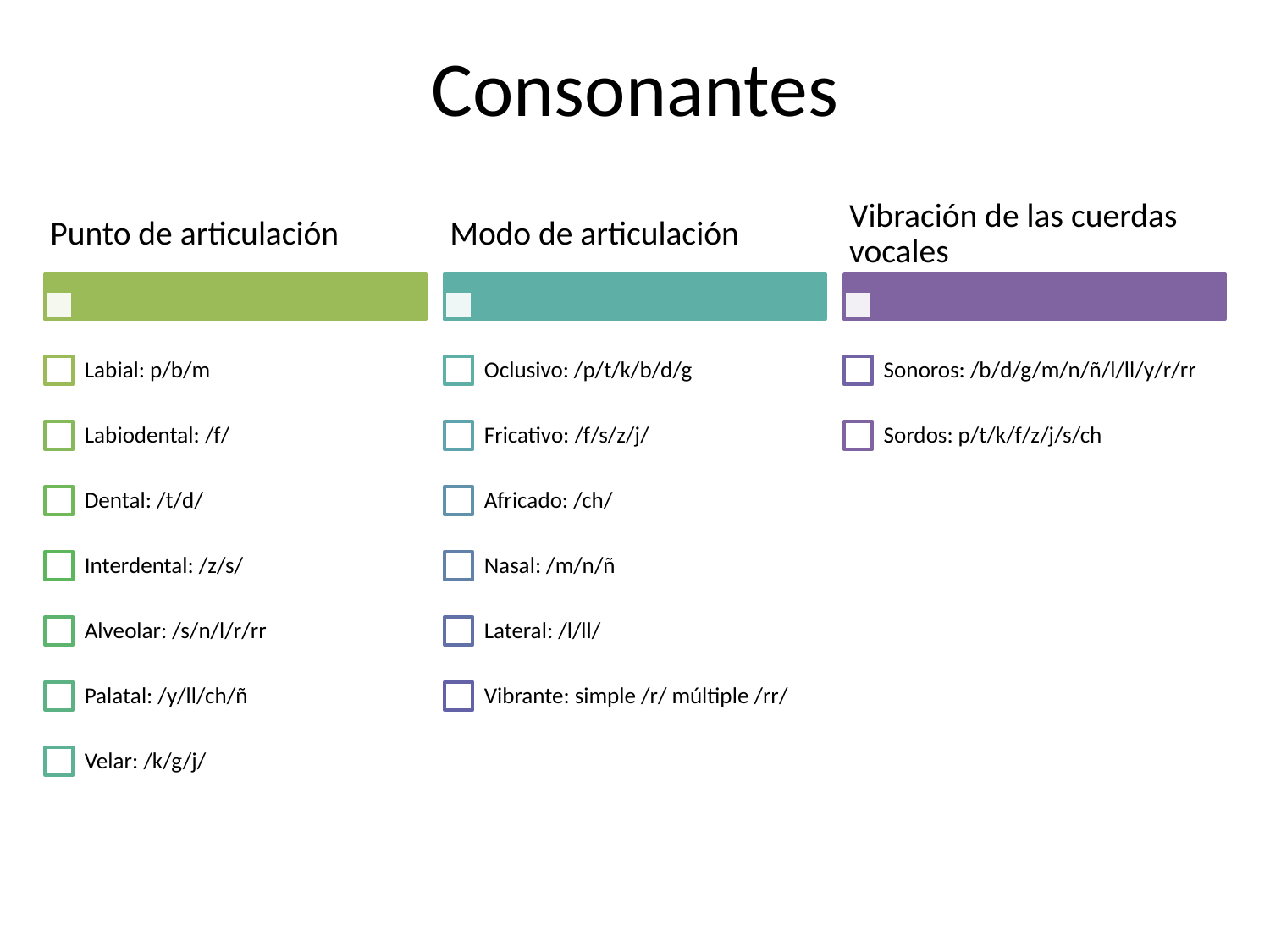

# Consonantes
Punto de articulación
Labial: p/b/m
Labiodental: /f/
Dental: /t/d/
Interdental: /z/s/
Alveolar: /s/n/l/r/rr
Palatal: /y/ll/ch/ñ
Velar: /k/g/j/
Modo de articulación
Oclusivo: /p/t/k/b/d/g
Fricativo: /f/s/z/j/
Africado: /ch/
Nasal: /m/n/ñ
Lateral: /l/ll/
Vibrante: simple /r/ múltiple /rr/
Vibración de las cuerdas vocales
Sonoros: /b/d/g/m/n/ñ/l/ll/y/r/rr
Sordos: p/t/k/f/z/j/s/ch